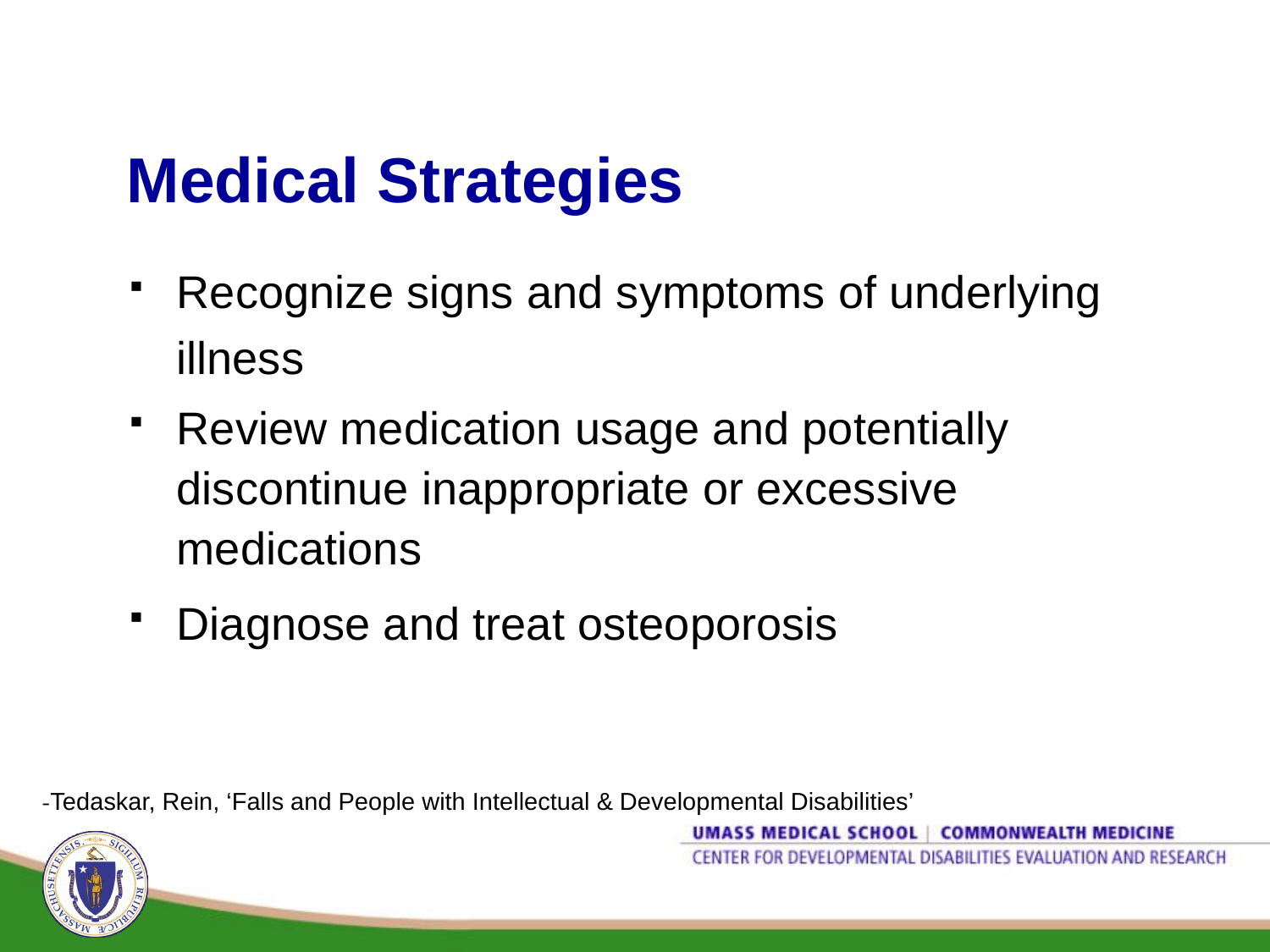

# Medical Strategies
Recognize signs and symptoms of underlying illness
Review medication usage and potentially discontinue inappropriate or excessive medications
Diagnose and treat osteoporosis

-Tedaskar, Rein, ‘Falls and People with Intellectual & Developmental Disabilities’